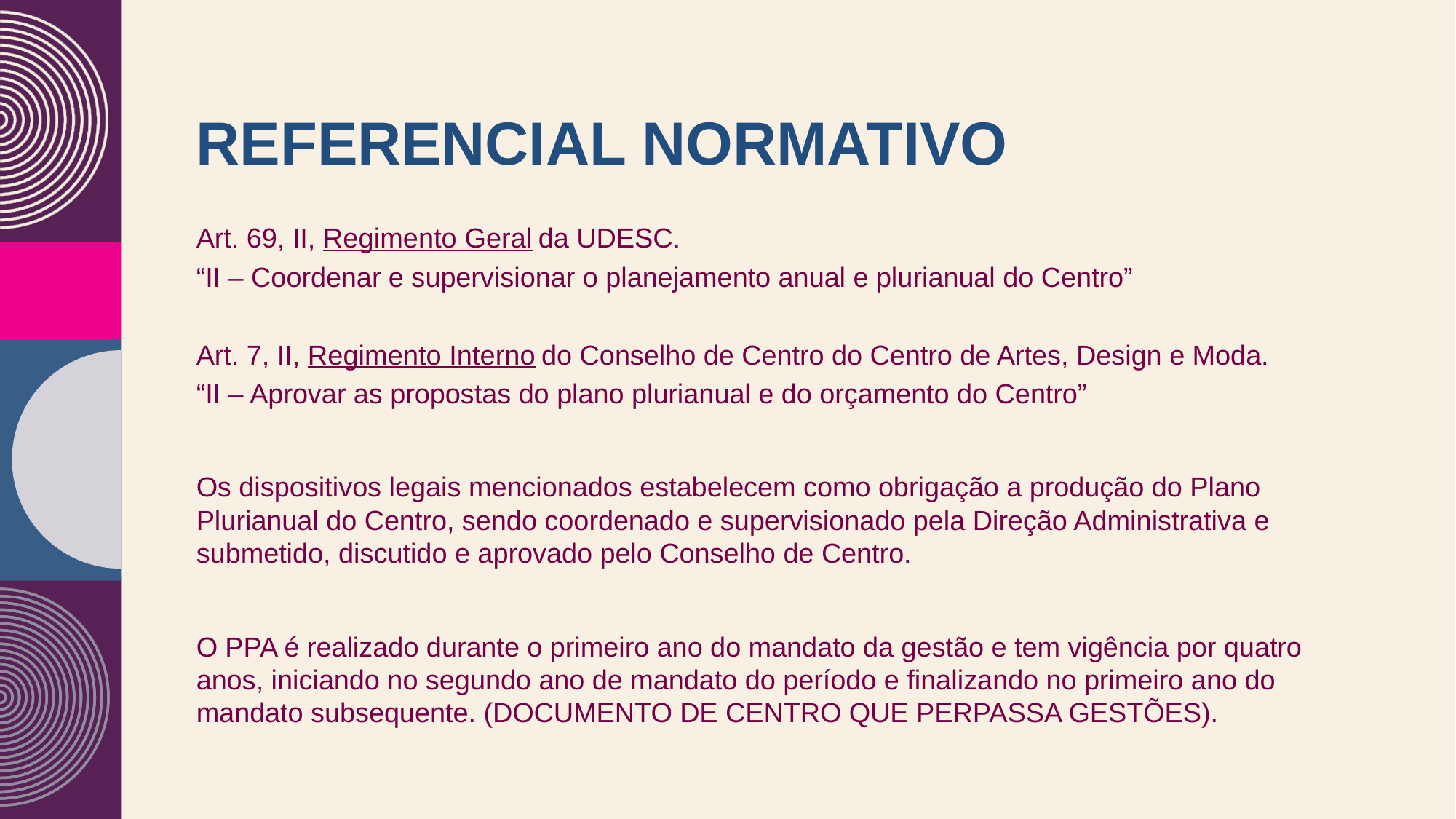

# Referencial normativo

Art. 69, II, Regimento Geral da UDESC.
“II – Coordenar e supervisionar o planejamento anual e plurianual do Centro”

Art. 7, II, Regimento Interno do Conselho de Centro do Centro de Artes, Design e Moda.
“II – Aprovar as propostas do plano plurianual e do orçamento do Centro”

Os dispositivos legais mencionados estabelecem como obrigação a produção do Plano Plurianual do Centro, sendo coordenado e supervisionado pela Direção Administrativa e submetido, discutido e aprovado pelo Conselho de Centro.

O PPA é realizado durante o primeiro ano do mandato da gestão e tem vigência por quatro anos, iniciando no segundo ano de mandato do período e finalizando no primeiro ano do mandato subsequente. (DOCUMENTO DE CENTRO QUE PERPASSA GESTÕES).